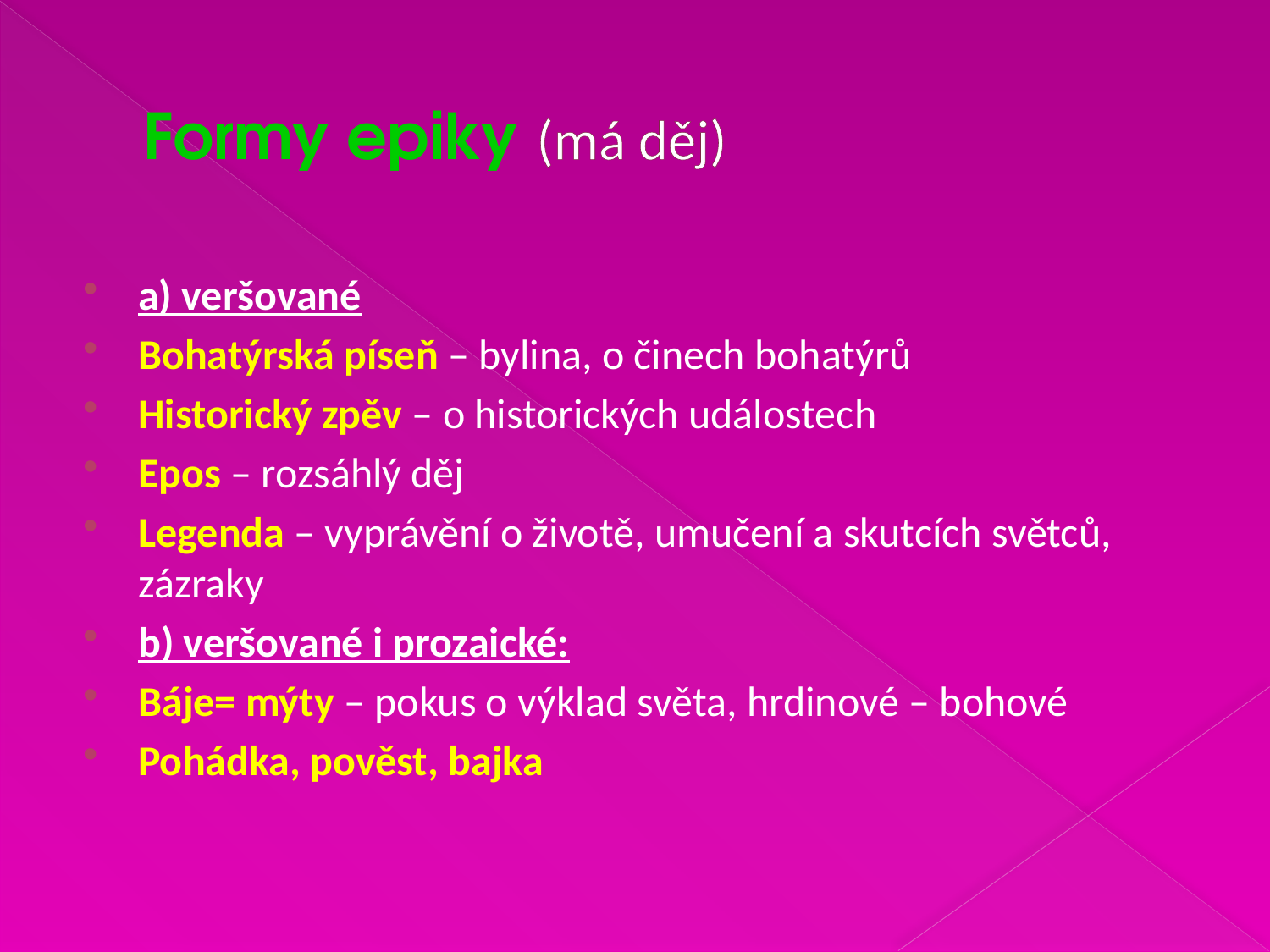

# Formy epiky (má děj)
a) veršované
Bohatýrská píseň – bylina, o činech bohatýrů
Historický zpěv – o historických událostech
Epos – rozsáhlý děj
Legenda – vyprávění o životě, umučení a skutcích světců, zázraky
b) veršované i prozaické:
Báje= mýty – pokus o výklad světa, hrdinové – bohové
Pohádka, pověst, bajka